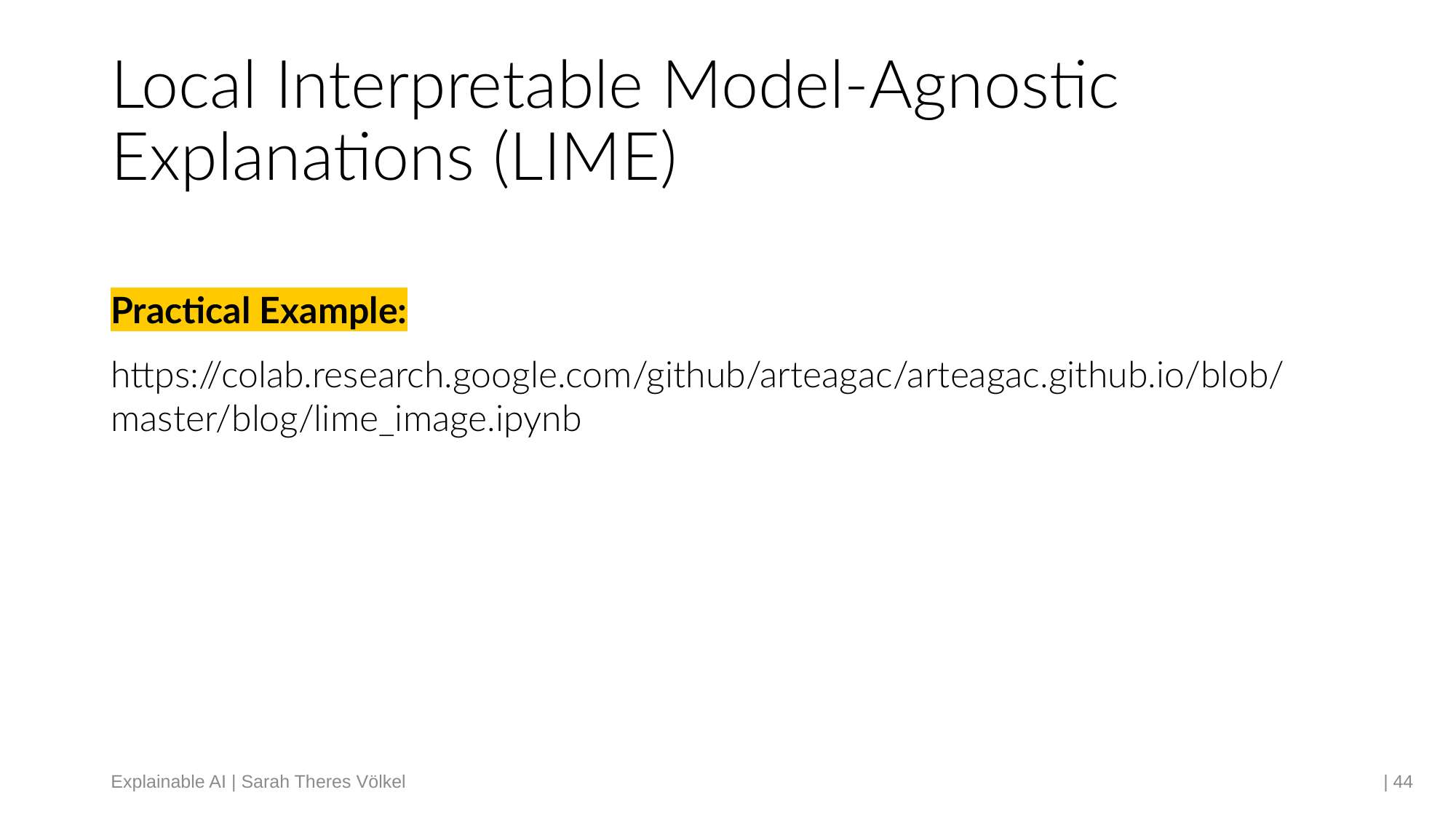

# Local Interpretable Model-Agnostic Explanations (LIME)

Practical Example:
https://colab.research.google.com/github/arteagac/arteagac.github.io/blob/master/blog/lime_image.ipynb

| 44